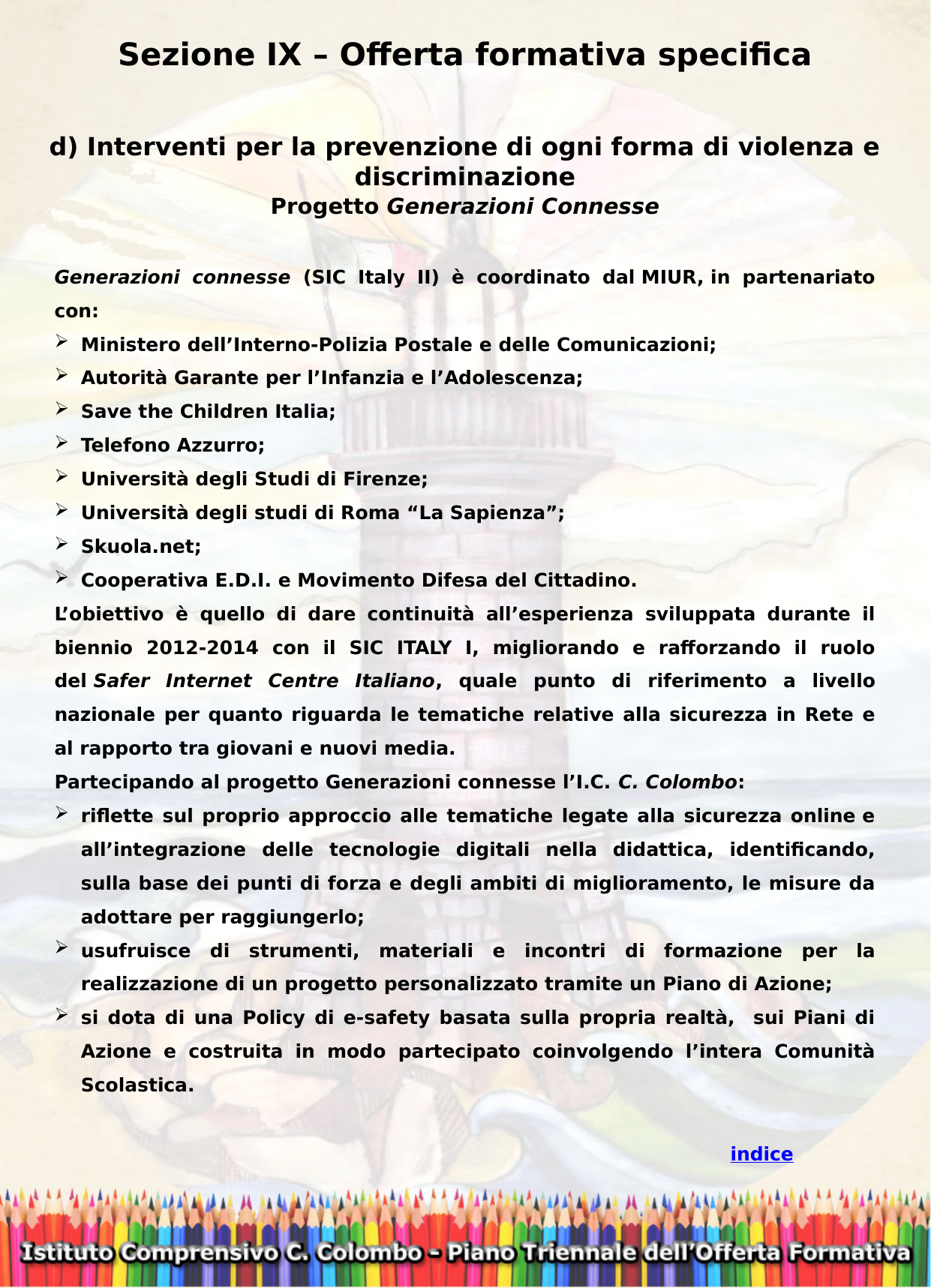

Sezione IX – Offerta formativa specifica

d) Interventi per la prevenzione di ogni forma di violenza e discriminazione
Progetto Generazioni Connesse
Generazioni connesse (SIC Italy II) è coordinato dal MIUR, in partenariato con:
Ministero dell’Interno-Polizia Postale e delle Comunicazioni;
Autorità Garante per l’Infanzia e l’Adolescenza;
Save the Children Italia;
Telefono Azzurro;
Università degli Studi di Firenze;
Università degli studi di Roma “La Sapienza”;
Skuola.net;
Cooperativa E.D.I. e Movimento Difesa del Cittadino.
L’obiettivo è quello di dare continuità all’esperienza sviluppata durante il biennio 2012-2014 con il SIC ITALY I, migliorando e rafforzando il ruolo del Safer Internet Centre Italiano, quale punto di riferimento a livello nazionale per quanto riguarda le tematiche relative alla sicurezza in Rete e al rapporto tra giovani e nuovi media.
Partecipando al progetto Generazioni connesse l’I.C. C. Colombo:
riflette sul proprio approccio alle tematiche legate alla sicurezza online e all’integrazione delle tecnologie digitali nella didattica, identificando, sulla base dei punti di forza e degli ambiti di miglioramento, le misure da adottare per raggiungerlo;
usufruisce di strumenti, materiali e incontri di formazione per la realizzazione di un progetto personalizzato tramite un Piano di Azione;
si dota di una Policy di e-safety basata sulla propria realtà,  sui Piani di Azione e costruita in modo partecipato coinvolgendo l’intera Comunità Scolastica.
indice